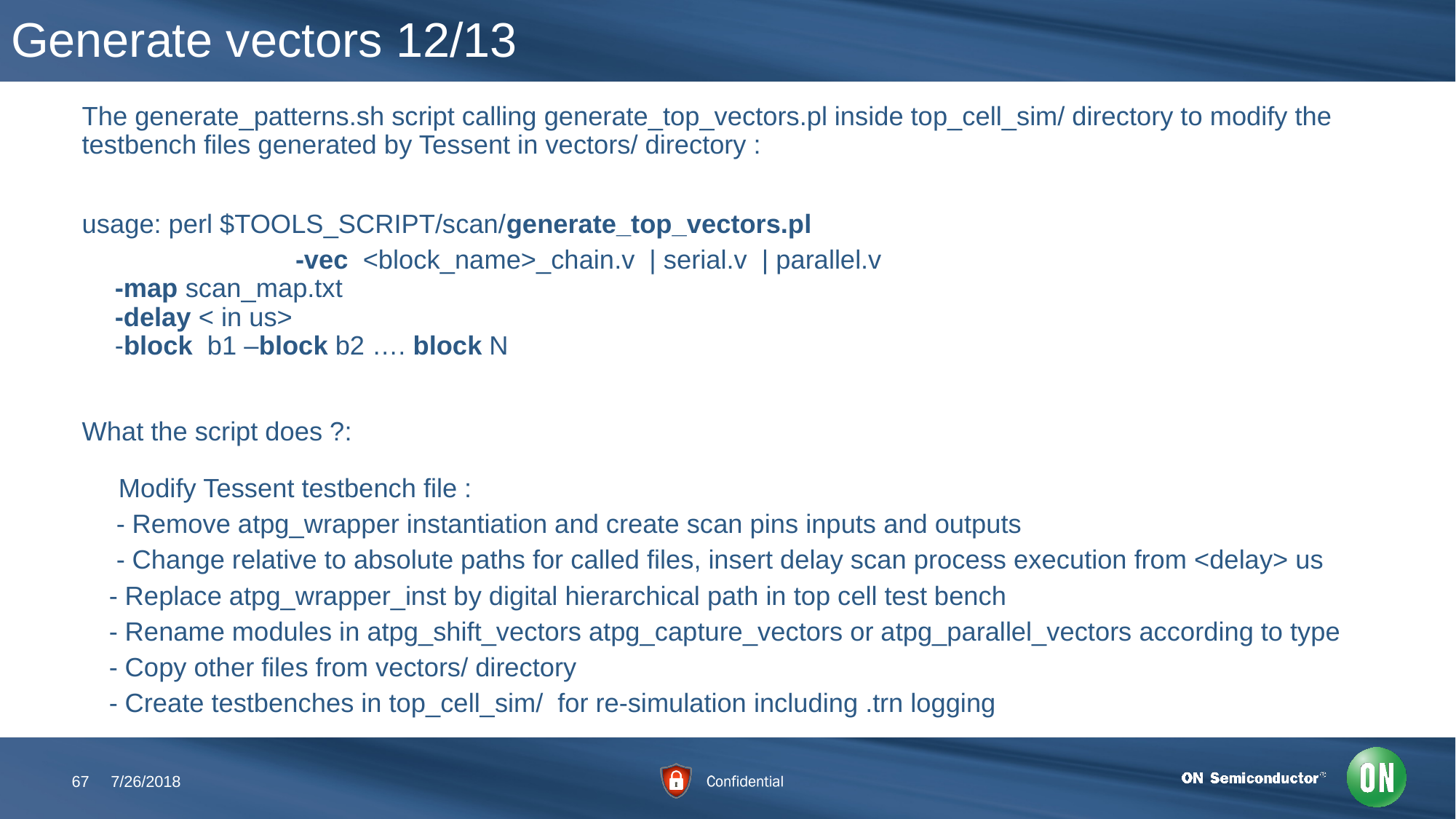

# Generate vectors 12/13
The generate_patterns.sh script calling generate_top_vectors.pl inside top_cell_sim/ directory to modify the testbench files generated by Tessent in vectors/ directory :

usage: perl $TOOLS_SCRIPT/scan/generate_top_vectors.pl
   -vec  <block_name>_chain.v  | serial.v  | parallel.v
			-map scan_map.txt
			-delay < in us>
			-block  b1 –block b2 …. block N

What the script does ?:

     Modify Tessent testbench file :
 - Remove atpg_wrapper instantiation and create scan pins inputs and outputs
 - Change relative to absolute paths for called files, insert delay scan process execution from <delay> us
- Replace atpg_wrapper_inst by digital hierarchical path in top cell test bench
- Rename modules in atpg_shift_vectors atpg_capture_vectors or atpg_parallel_vectors according to type
- Copy other files from vectors/ directory
- Create testbenches in top_cell_sim/  for re-simulation including .trn logging

67
7/26/2018